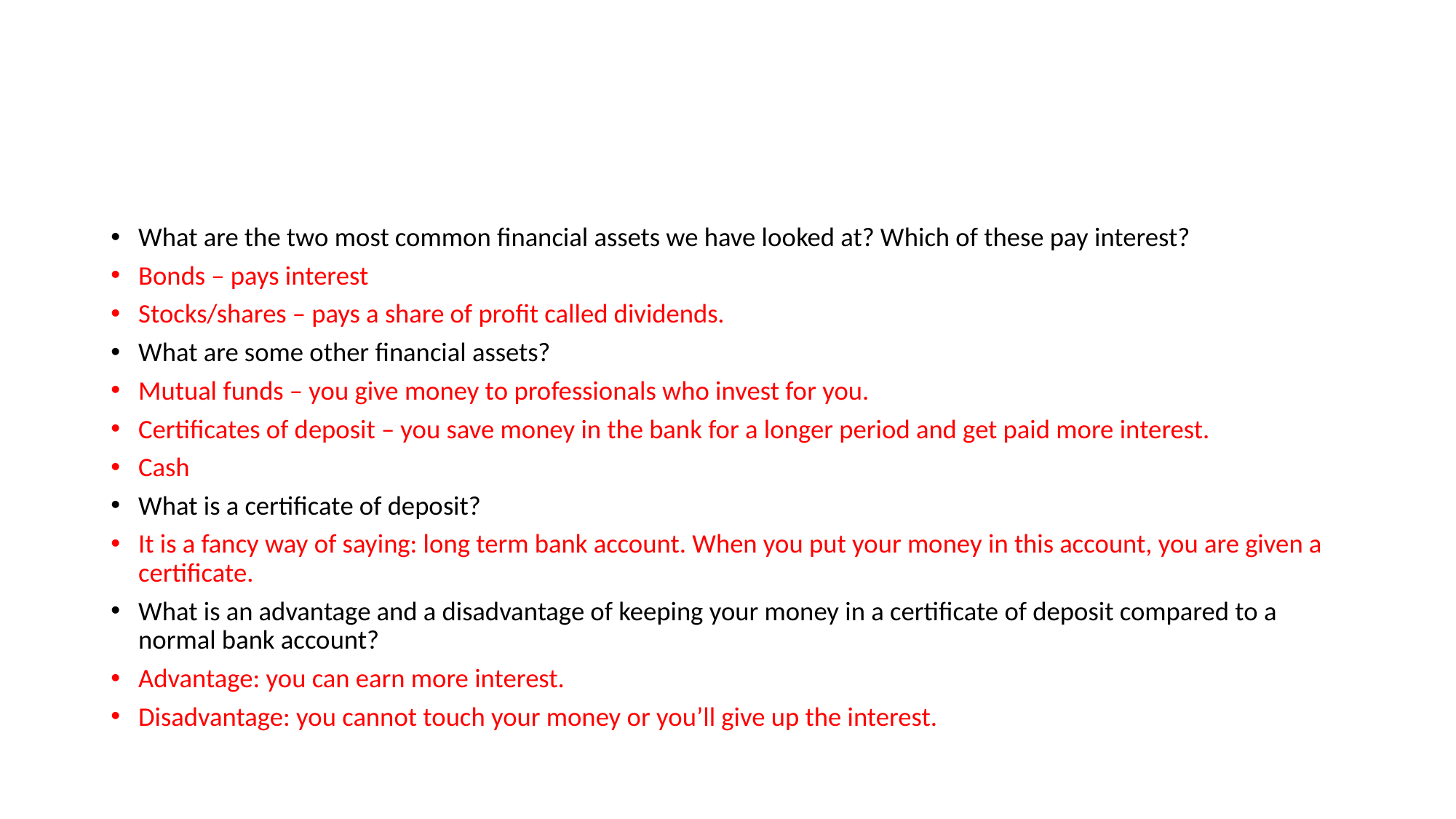

#
What are the two most common financial assets we have looked at? Which of these pay interest?
Bonds – pays interest
Stocks/shares – pays a share of profit called dividends.
What are some other financial assets?
Mutual funds – you give money to professionals who invest for you.
Certificates of deposit – you save money in the bank for a longer period and get paid more interest.
Cash
What is a certificate of deposit?
It is a fancy way of saying: long term bank account. When you put your money in this account, you are given a certificate.
What is an advantage and a disadvantage of keeping your money in a certificate of deposit compared to a normal bank account?
Advantage: you can earn more interest.
Disadvantage: you cannot touch your money or you’ll give up the interest.